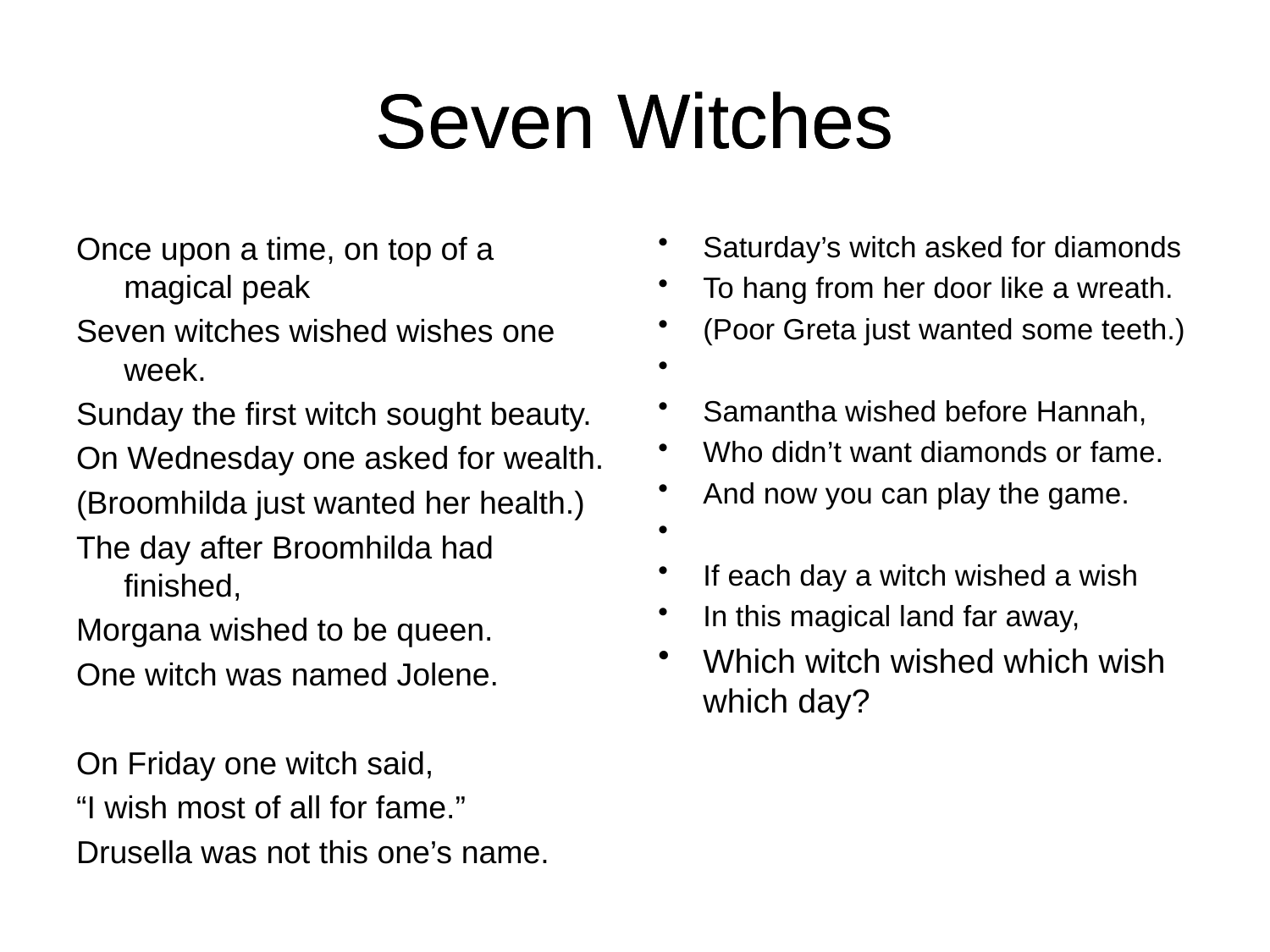

# Seven Witches
Seven Witches

Once upon a time, on top of a magical peak
Seven witches wished wishes one week.
Sunday the first witch sought beauty.
On Wednesday one asked for wealth.
(Broomhilda just wanted her health.)
The day after Broomhilda had finished,
Morgana wished to be queen.
One witch was named Jolene.

On Friday one witch said,
“I wish most of all for fame.”
Drusella was not this one’s name.

Saturday’s witch asked for diamonds
To hang from her door like a wreath.
(Poor Greta just wanted some teeth.)

Samantha wished before Hannah,
Who didn’t want diamonds or fame.
And now you can play the game.

If each day a witch wished a wish
In this magical land far away,
Which witch wished which wish which day?